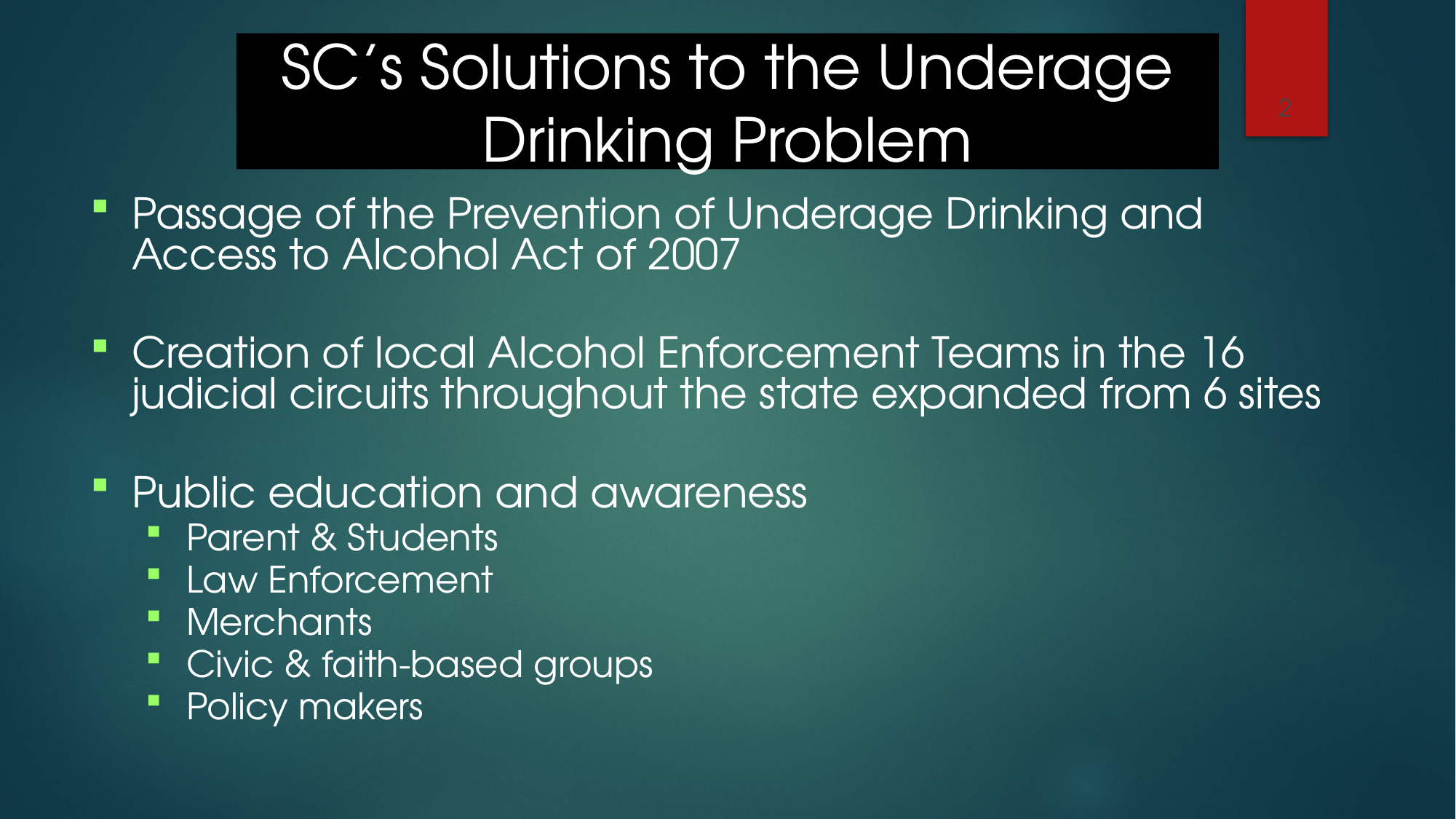

SC’s Solutions to the Underage Drinking Problem
2
Passage of the Prevention of Underage Drinking and Access to Alcohol Act of 2007

Creation of local Alcohol Enforcement Teams in the 16 judicial circuits throughout the state expanded from 6 sites

Public education and awareness
Parent & Students
Law Enforcement
Merchants
Civic & faith-based groups
Policy makers